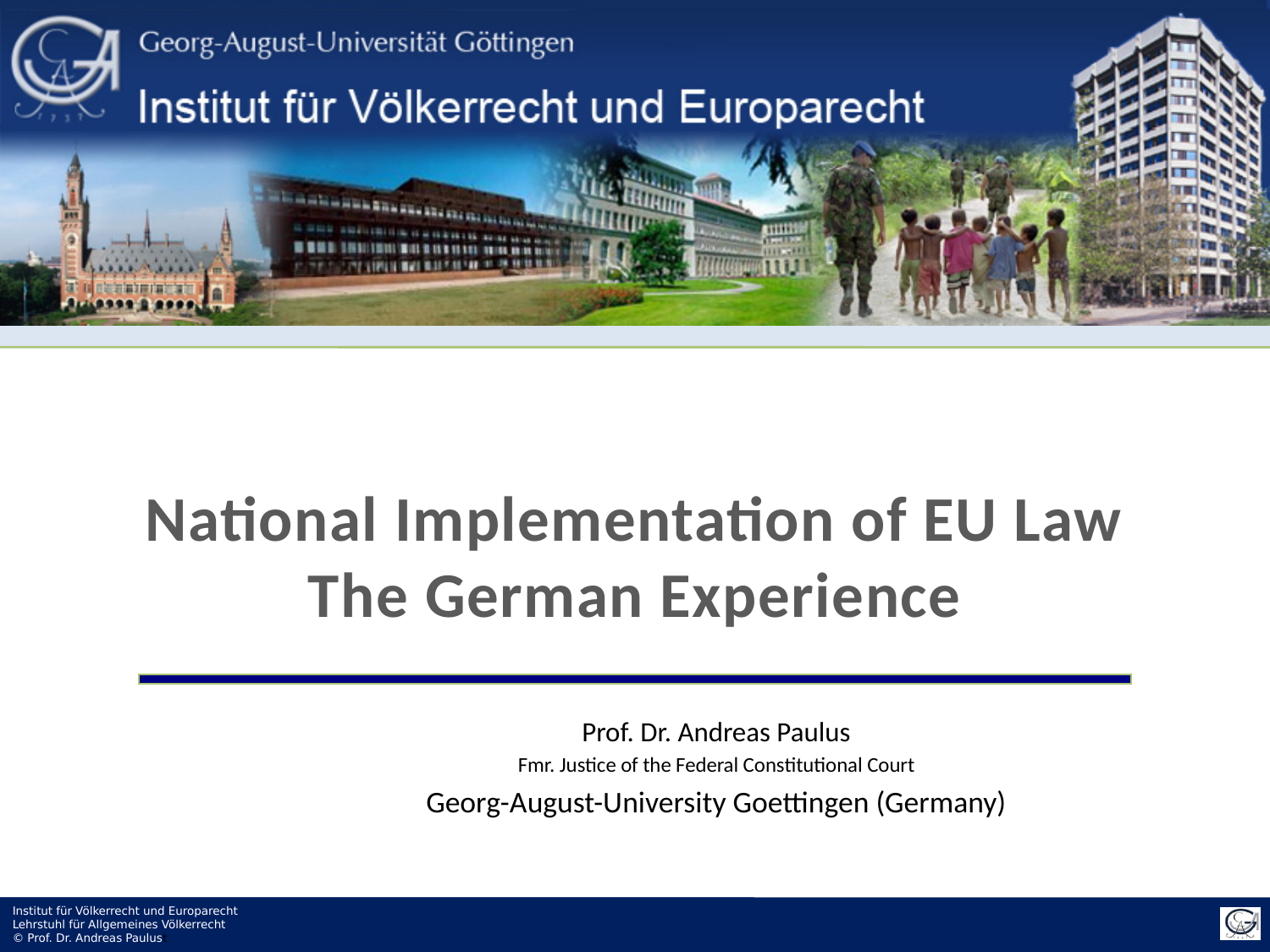

# National Implementation of EU Law The German Experience
Prof. Dr. Andreas Paulus
Fmr. Justice of the Federal Constitutional Court
Georg-August-University Goettingen (Germany)